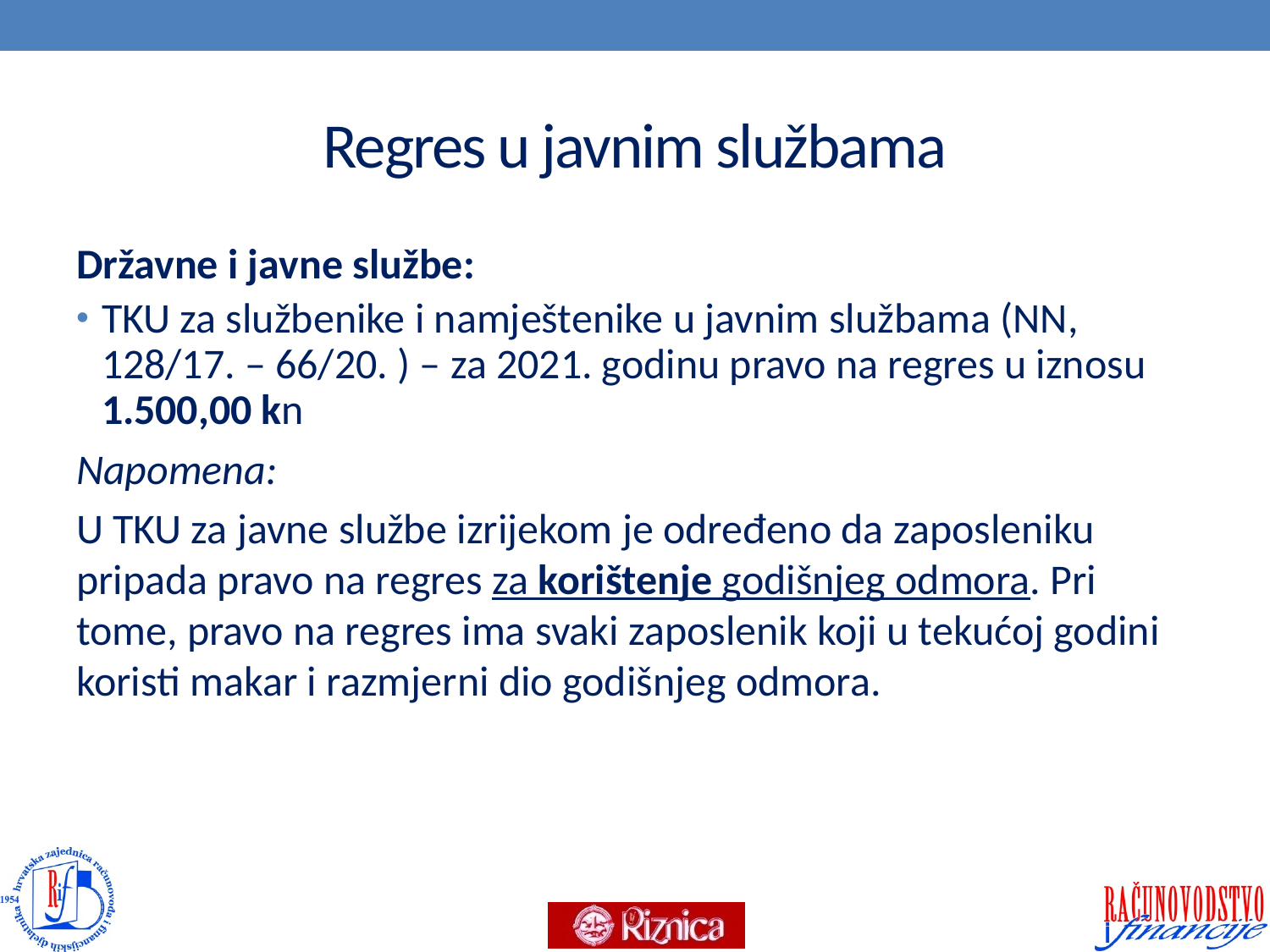

# Regres u javnim službama
Državne i javne službe:
TKU za službenike i namještenike u javnim službama (NN, 128/17. – 66/20. ) – za 2021. godinu pravo na regres u iznosu 1.500,00 kn
Napomena:
U TKU za javne službe izrijekom je određeno da zaposleniku pripada pravo na regres za korištenje godišnjeg odmora. Pri tome, pravo na regres ima svaki zaposlenik koji u tekućoj godini koristi makar i razmjerni dio godišnjeg odmora.